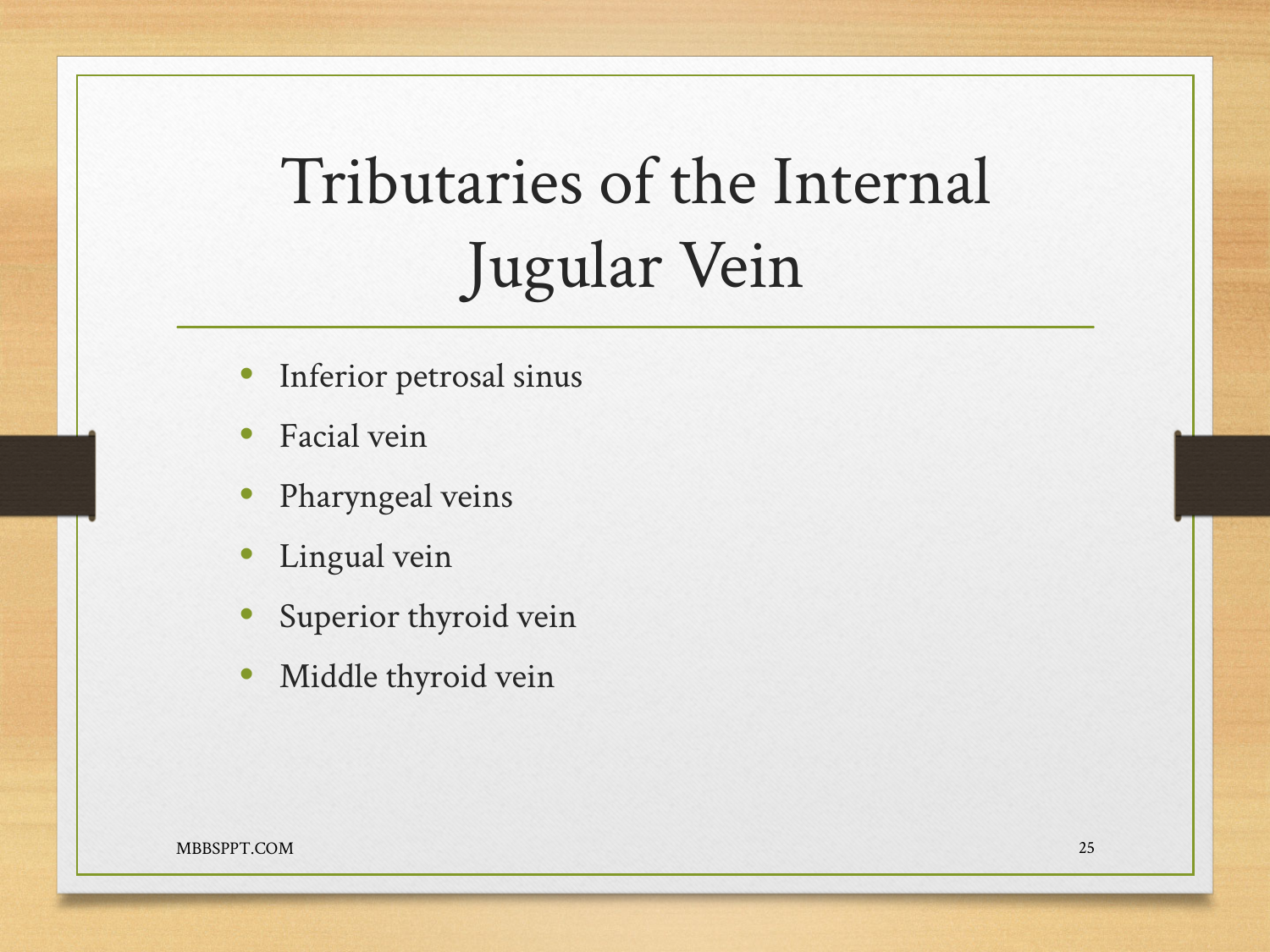

# Tributaries of the Internal Jugular Vein
Inferior petrosal sinus
Facial vein
Pharyngeal veins
Lingual vein
Superior thyroid vein
Middle thyroid vein

MBBSPPT.COM
25